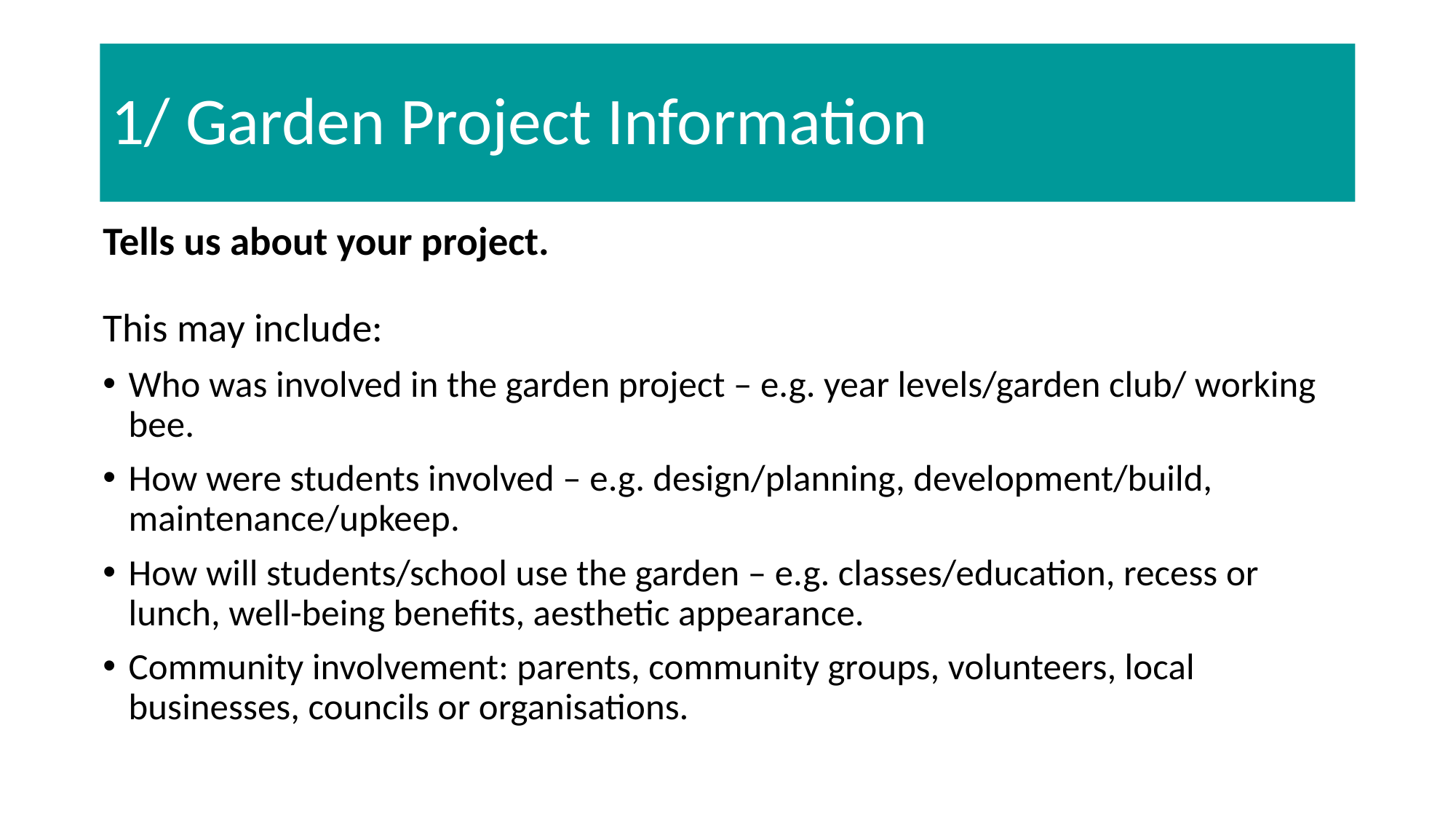

1/ Garden Project Information
Tells us about your project.

This may include:
Who was involved in the garden project – e.g. year levels/garden club/ working bee.
How were students involved – e.g. design/planning, development/build, maintenance/upkeep.
How will students/school use the garden – e.g. classes/education, recess or lunch, well-being benefits, aesthetic appearance.
Community involvement: parents, community groups, volunteers, local businesses, councils or organisations.